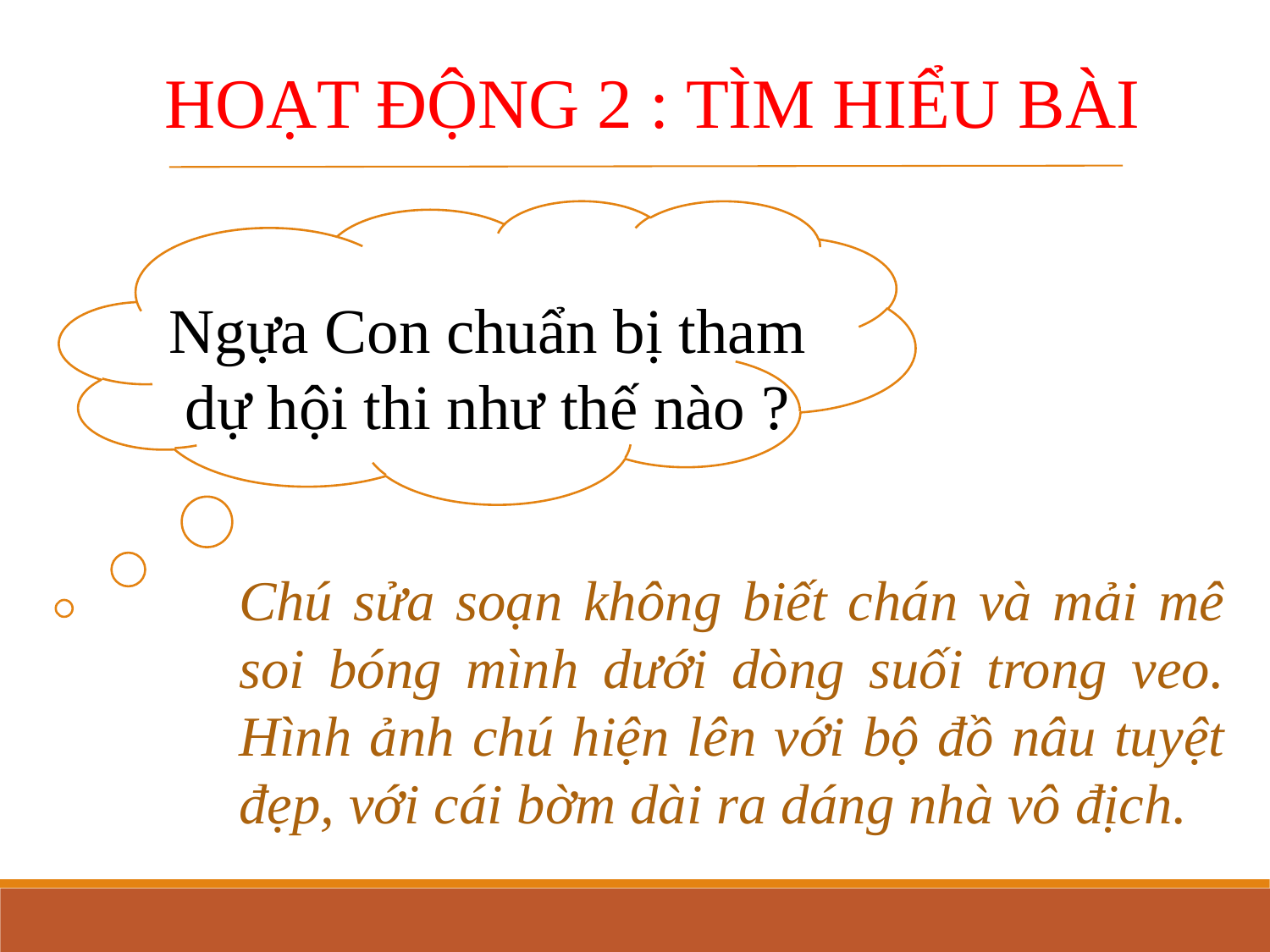

HOẠT ĐỘNG 2 : TÌM HIỂU BÀI

Ngựa Con chuẩn bị tham dự hội thi như thế nào ?

Chú sửa soạn không biết chán và mải mê soi bóng mình dưới dòng suối trong veo. Hình ảnh chú hiện lên với bộ đồ nâu tuyệt đẹp, với cái bờm dài ra dáng nhà vô địch.